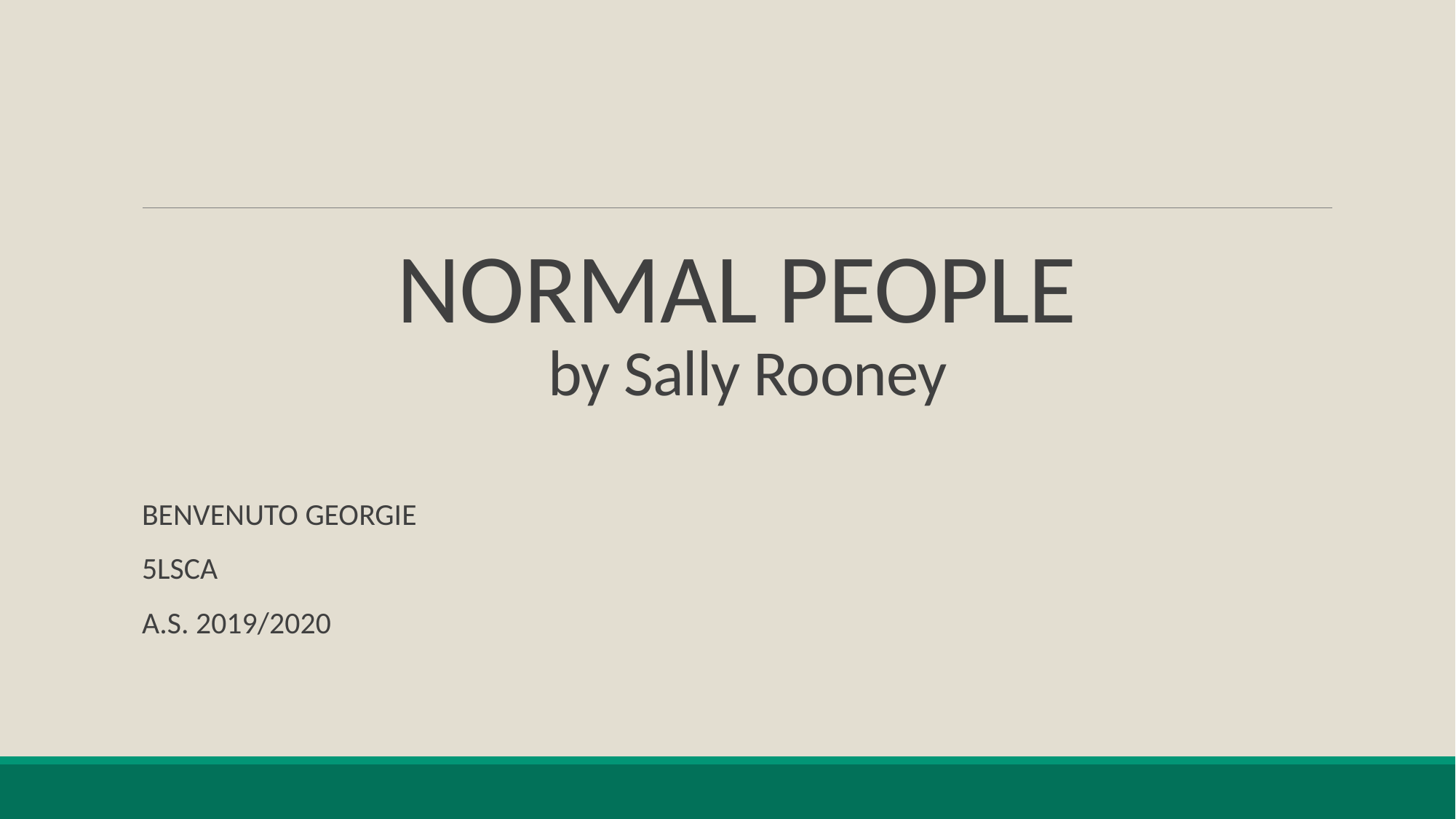

# NORMAL PEOPLE by Sally Rooney
BENVENUTO GEORGIE
5LSCA
A.S. 2019/2020